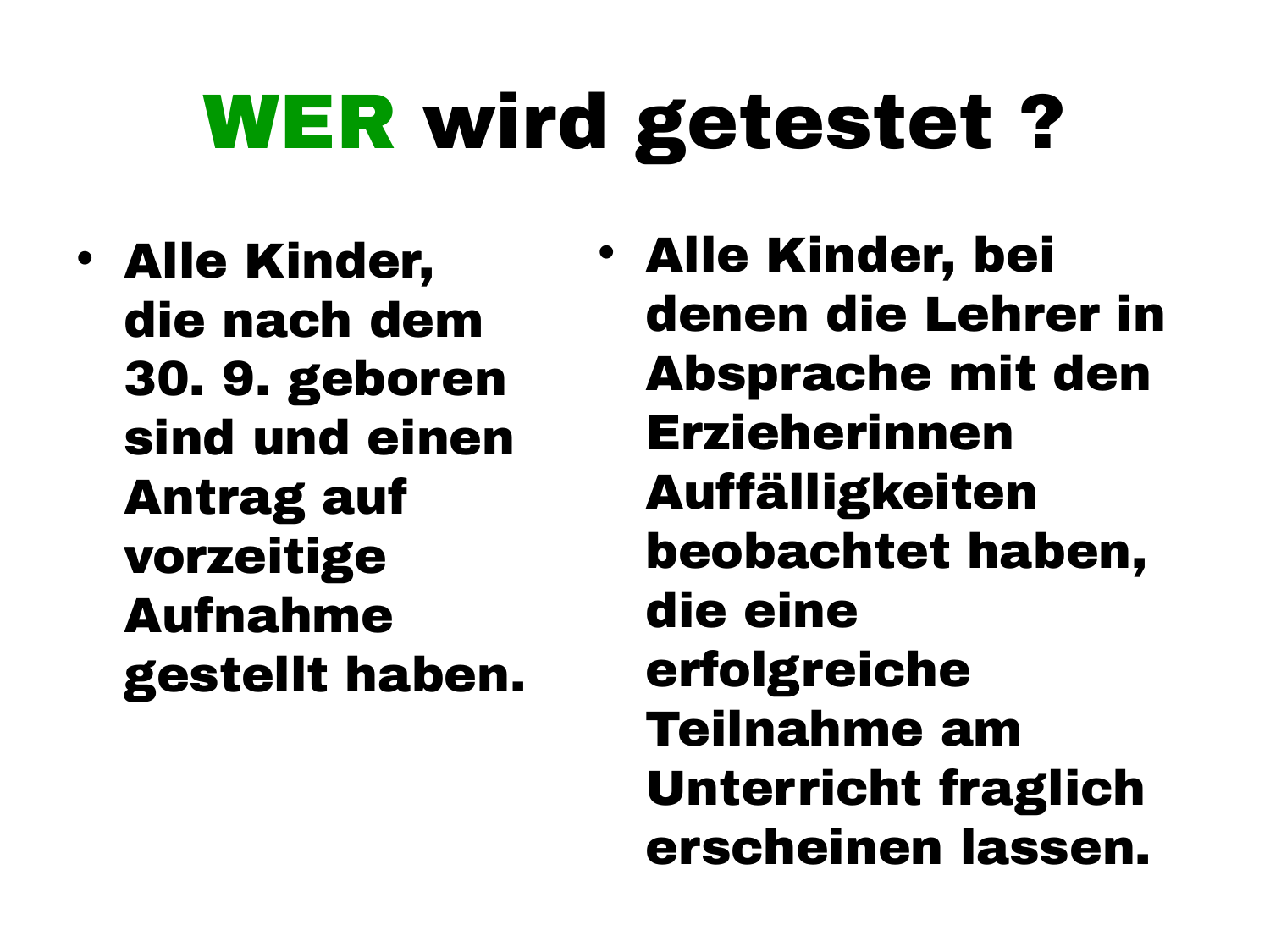

# WER wird getestet ?
Alle Kinder, bei denen die Lehrer in Absprache mit den Erzieherinnen Auffälligkeiten beobachtet haben, die eine erfolgreiche Teilnahme am Unterricht fraglich erscheinen lassen.
Alle Kinder, die nach dem 30. 9. geboren sind und einen Antrag auf vorzeitige Aufnahme gestellt haben.